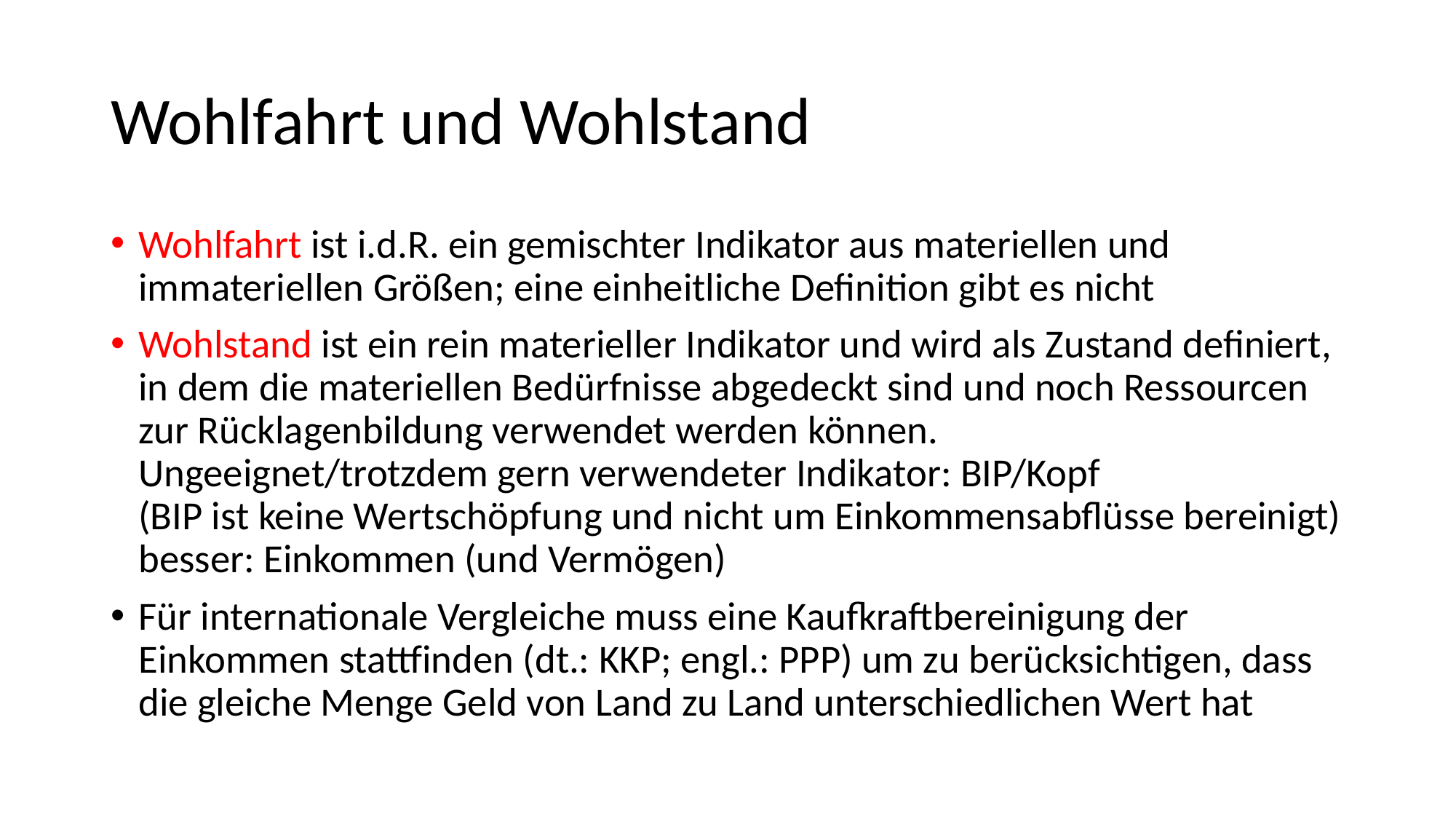

# Wohlfahrt und Wohlstand
Wohlfahrt ist i.d.R. ein gemischter Indikator aus materiellen und immateriellen Größen; eine einheitliche Definition gibt es nicht
Wohlstand ist ein rein materieller Indikator und wird als Zustand definiert, in dem die materiellen Bedürfnisse abgedeckt sind und noch Ressourcen zur Rücklagenbildung verwendet werden können.
Ungeeignet/trotzdem gern verwendeter Indikator: BIP/Kopf
(BIP ist keine Wertschöpfung und nicht um Einkommensabflüsse bereinigt)
besser: Einkommen (und Vermögen)
Für internationale Vergleiche muss eine Kaufkraftbereinigung der Einkommen stattfinden (dt.: KKP; engl.: PPP) um zu berücksichtigen, dass die gleiche Menge Geld von Land zu Land unterschiedlichen Wert hat